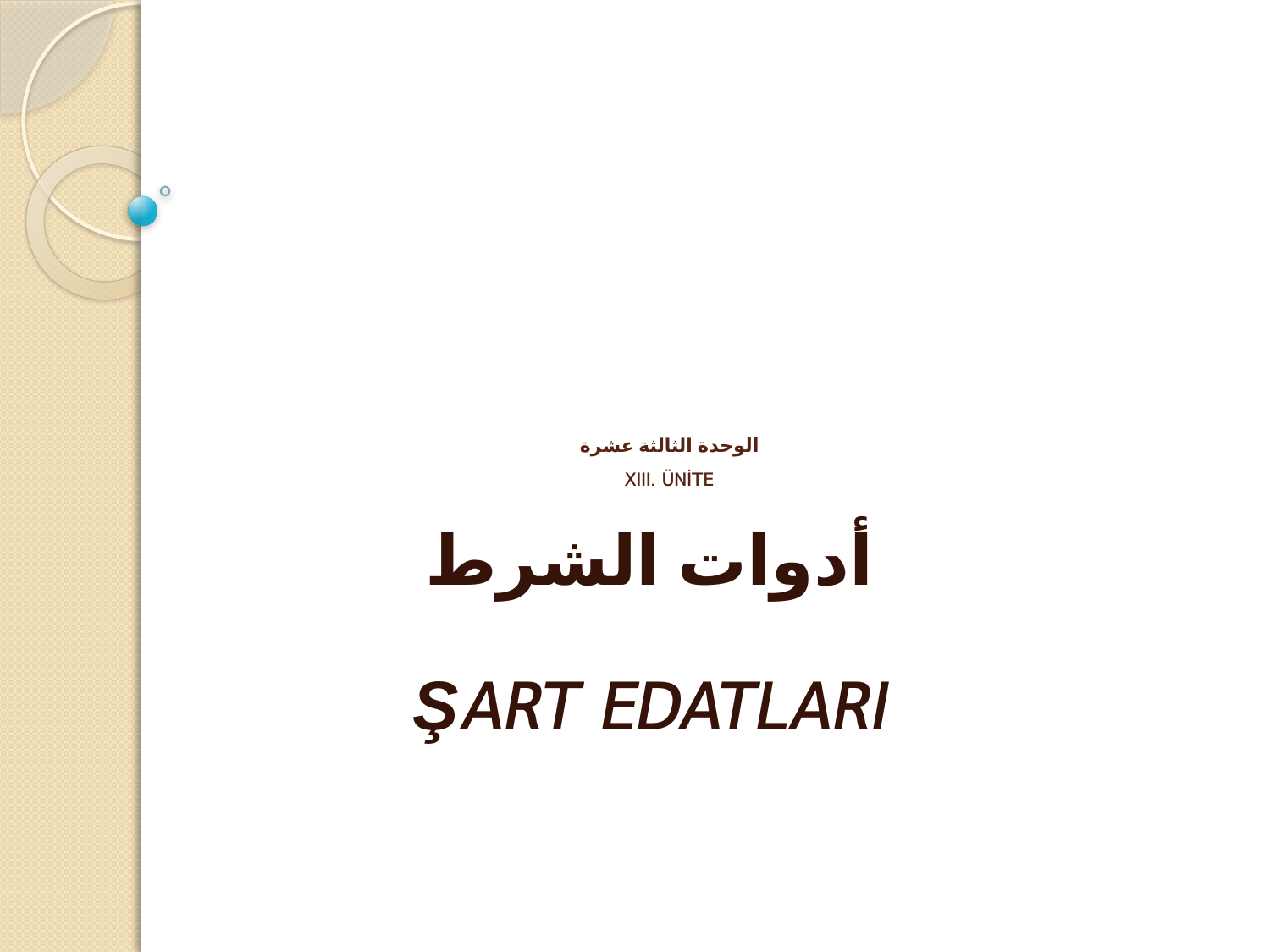

# الوحدة الثالثة عشرة XIII. ÜNİTE
أدوات الشرط
ŞART EDATLARI